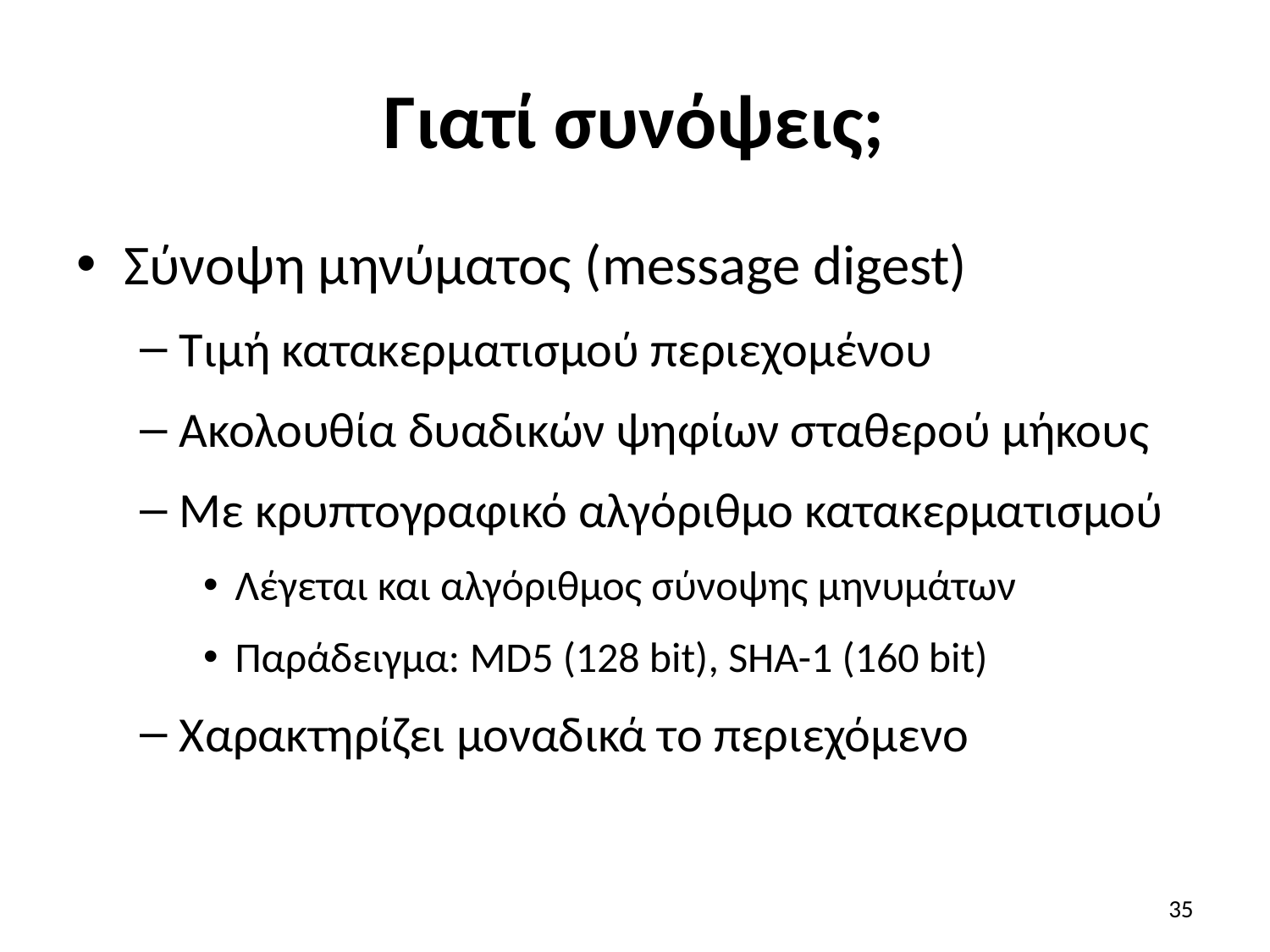

# Γιατί συνόψεις;
Σύνοψη μηνύματος (message digest)
Τιμή κατακερματισμού περιεχομένου
Ακολουθία δυαδικών ψηφίων σταθερού μήκους
Με κρυπτογραφικό αλγόριθμο κατακερματισμού
Λέγεται και αλγόριθμος σύνοψης μηνυμάτων
Παράδειγμα: MD5 (128 bit), SHA-1 (160 bit)
Χαρακτηρίζει μοναδικά το περιεχόμενο
35